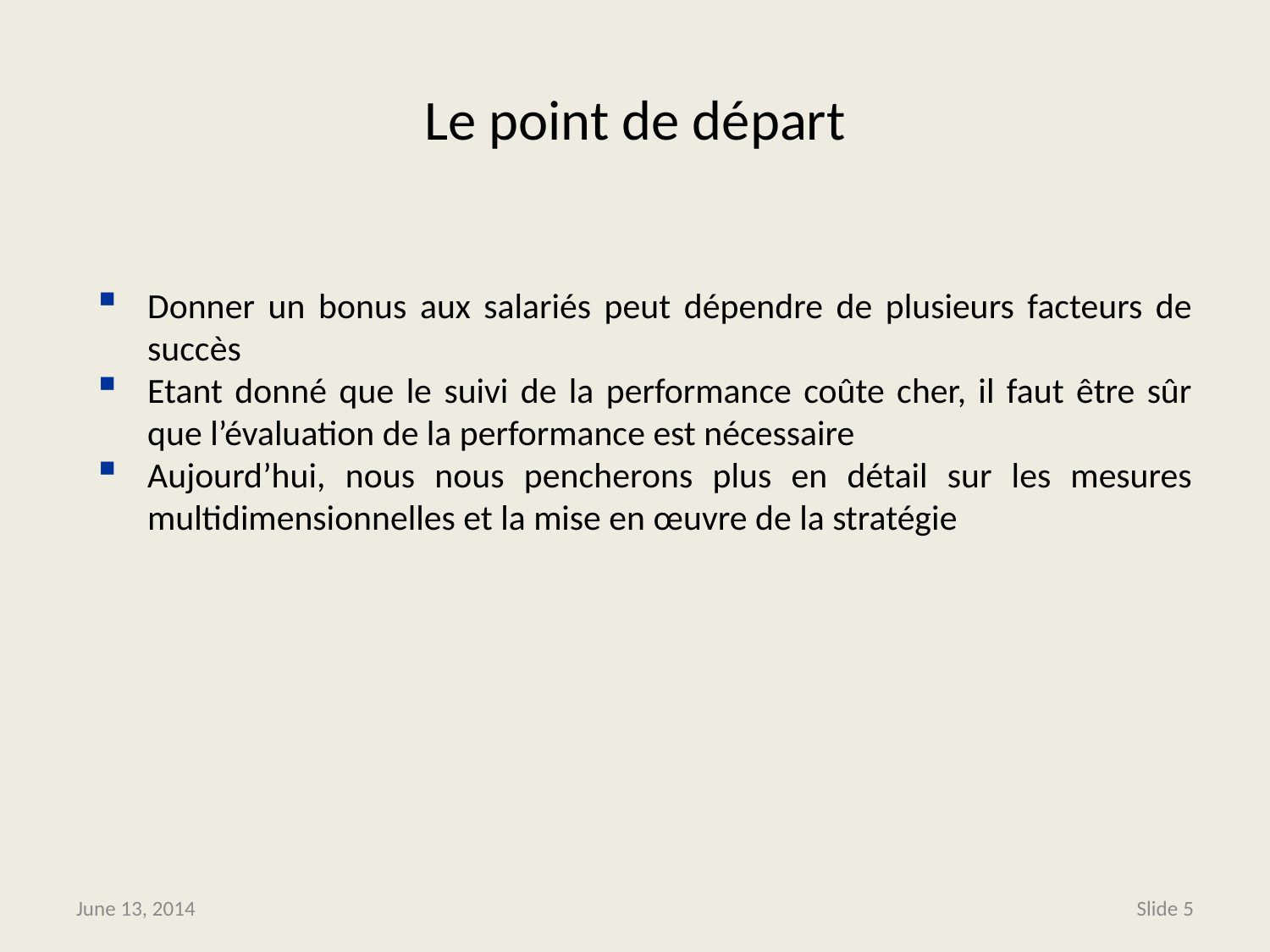

# Le point de départ

Donner un bonus aux salariés peut dépendre de plusieurs facteurs de succès
Etant donné que le suivi de la performance coûte cher, il faut être sûr que l’évaluation de la performance est nécessaire
Aujourd’hui, nous nous pencherons plus en détail sur les mesures multidimensionnelles et la mise en œuvre de la stratégie
June 13, 2014

Slide 5